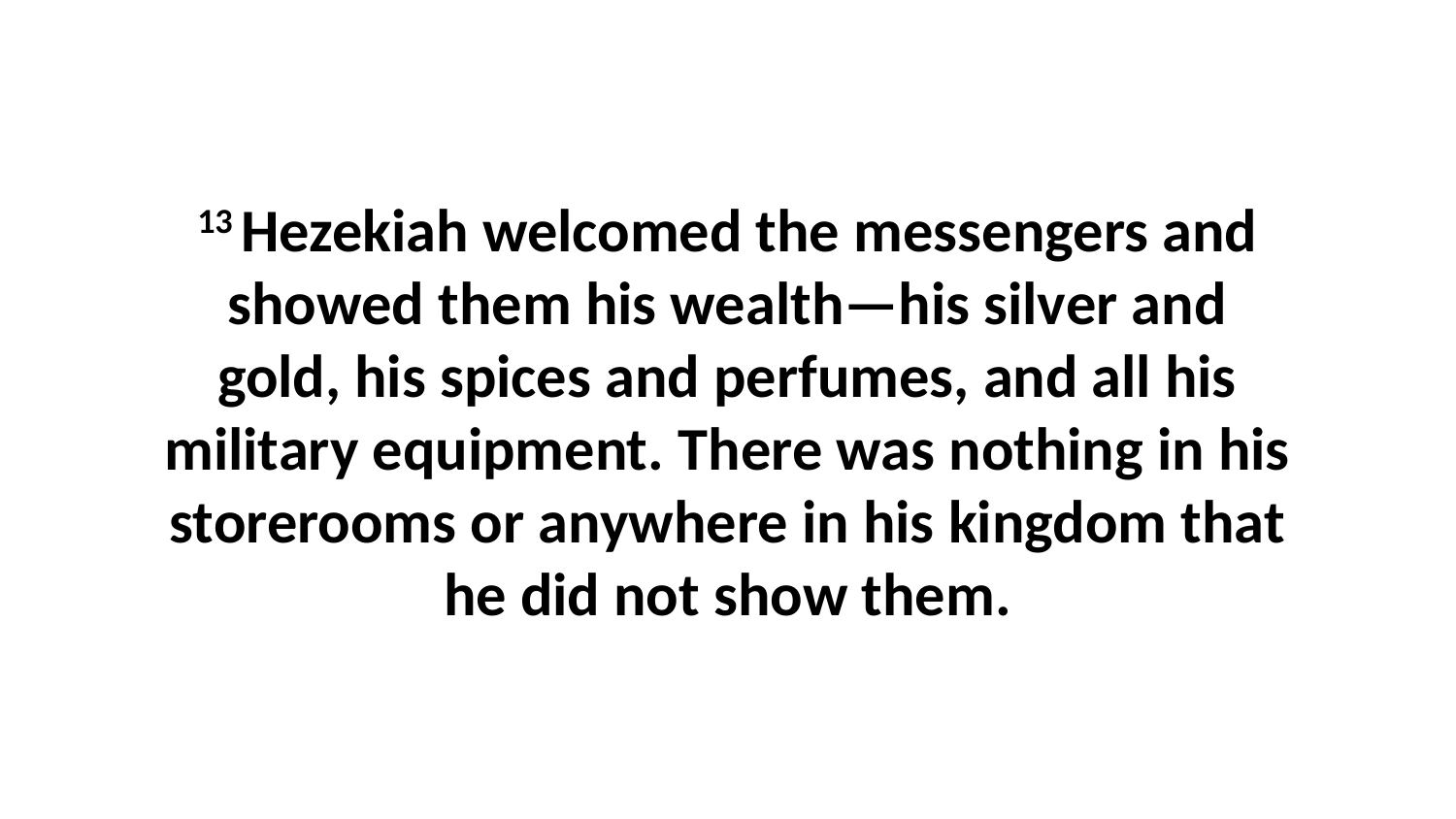

13 Hezekiah welcomed the messengers and showed them his wealth—his silver and gold, his spices and perfumes, and all his military equipment. There was nothing in his storerooms or anywhere in his kingdom that he did not show them.